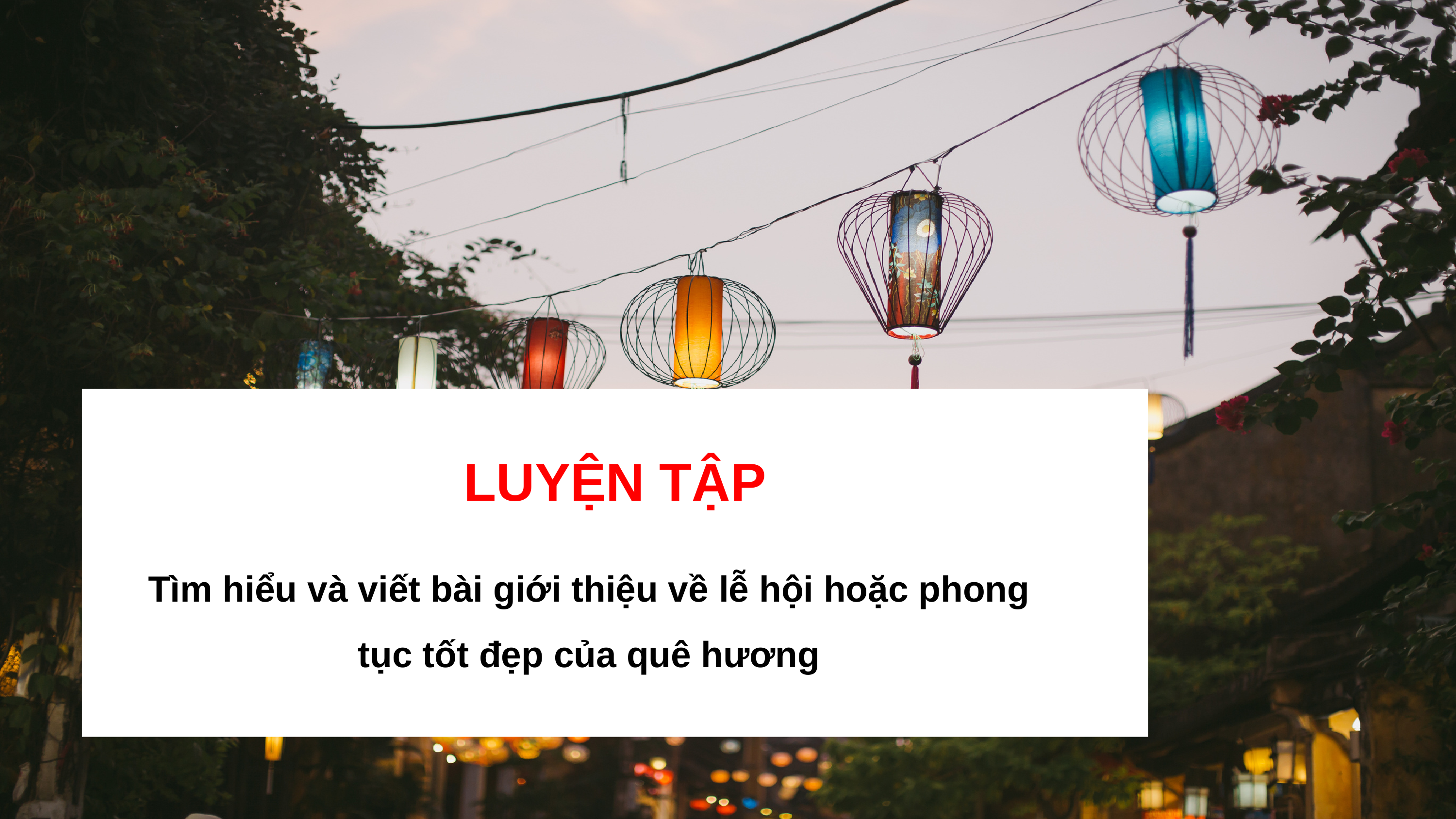

LUYỆN TẬP
Tìm hiểu và viết bài giới thiệu về lễ hội hoặc phong tục tốt đẹp của quê hương